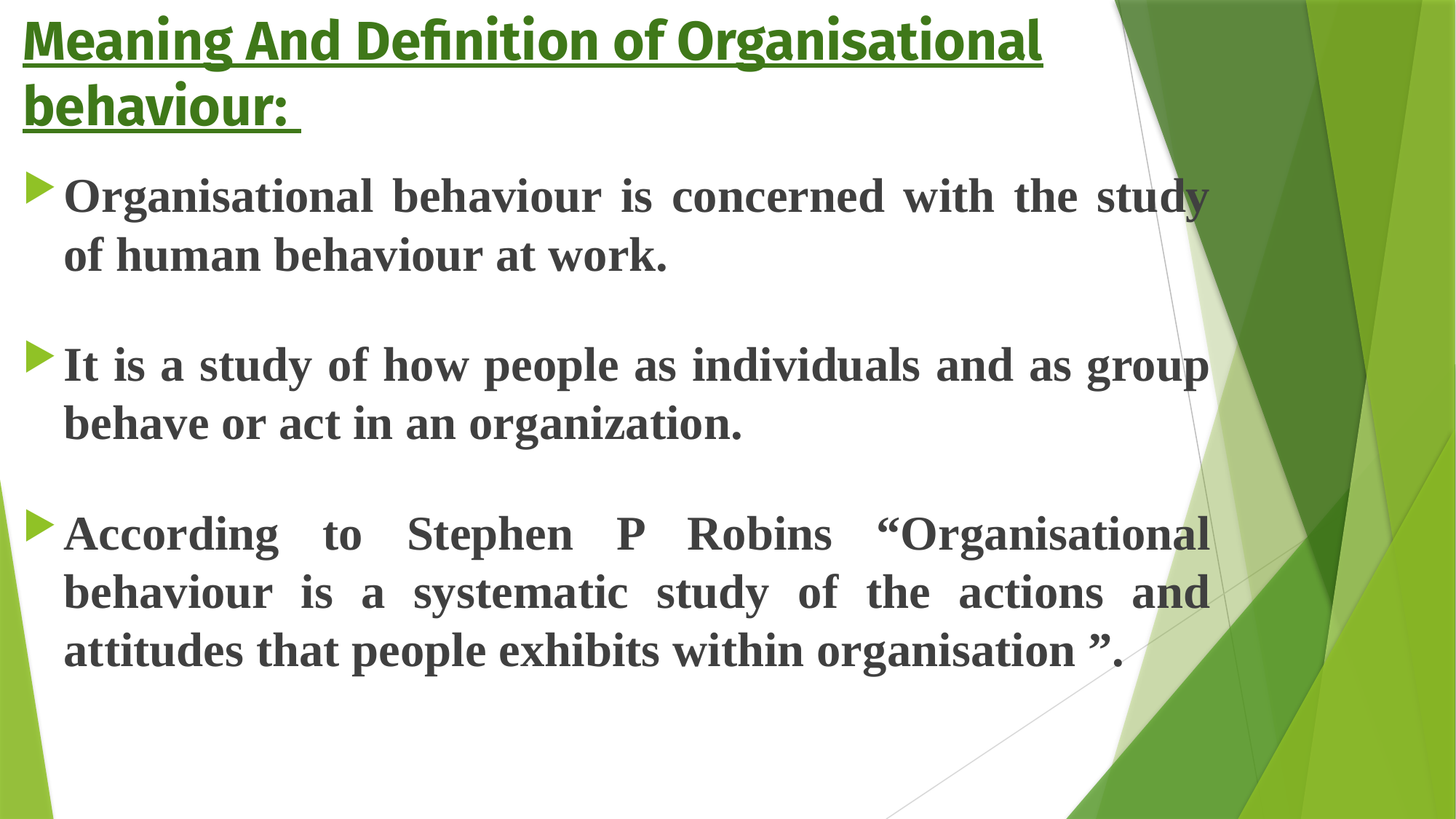

# Meaning And Definition of Organisational behaviour:
Organisational behaviour is concerned with the study of human behaviour at work.

It is a study of how people as individuals and as group behave or act in an organization.

According to Stephen P Robins “Organisational behaviour is a systematic study of the actions and attitudes that people exhibits within organisation ”.